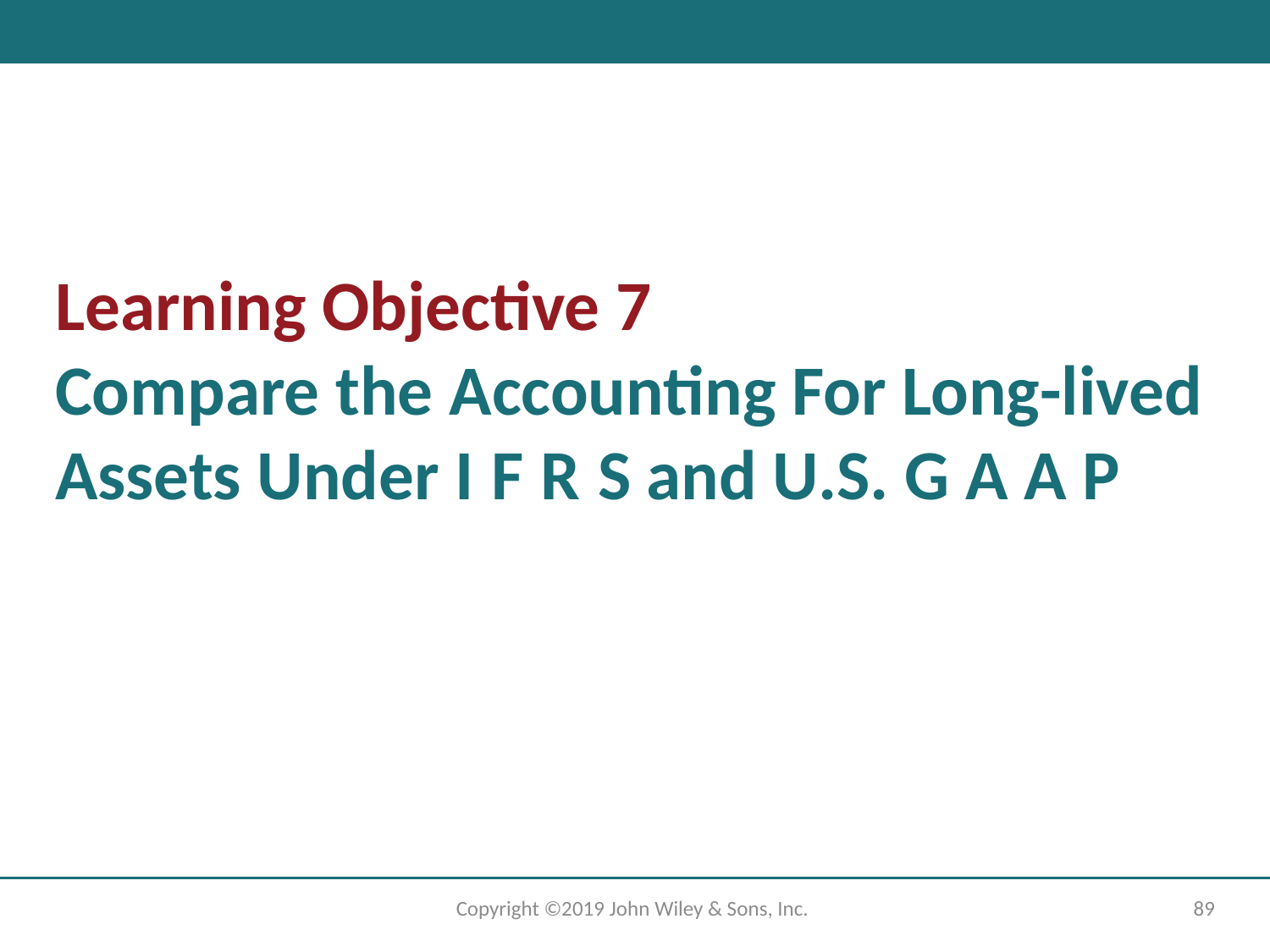

# Learning Objective 7 Compare the Accounting For Long-lived Assets Under I  F  R  S and U.S. G A A P
Copyright ©2019 John Wiley & Sons, Inc.
89